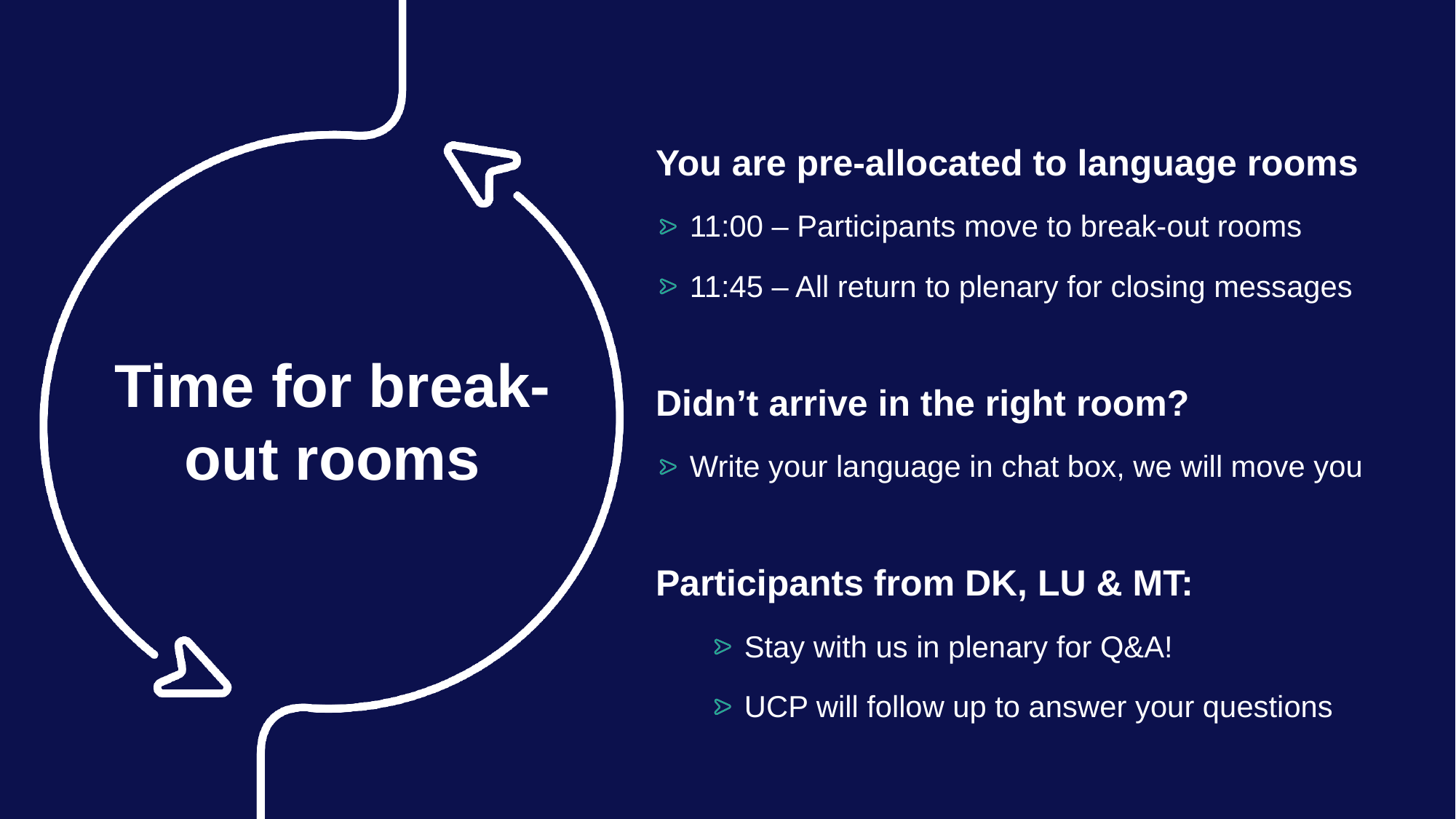

You are pre-allocated to language rooms
11:00 – Participants move to break-out rooms
11:45 – All return to plenary for closing messages

Didn’t arrive in the right room?
Write your language in chat box, we will move you

Participants from DK, LU & MT:
Stay with us in plenary for Q&A!
UCP will follow up to answer your questions

Time for break-out rooms